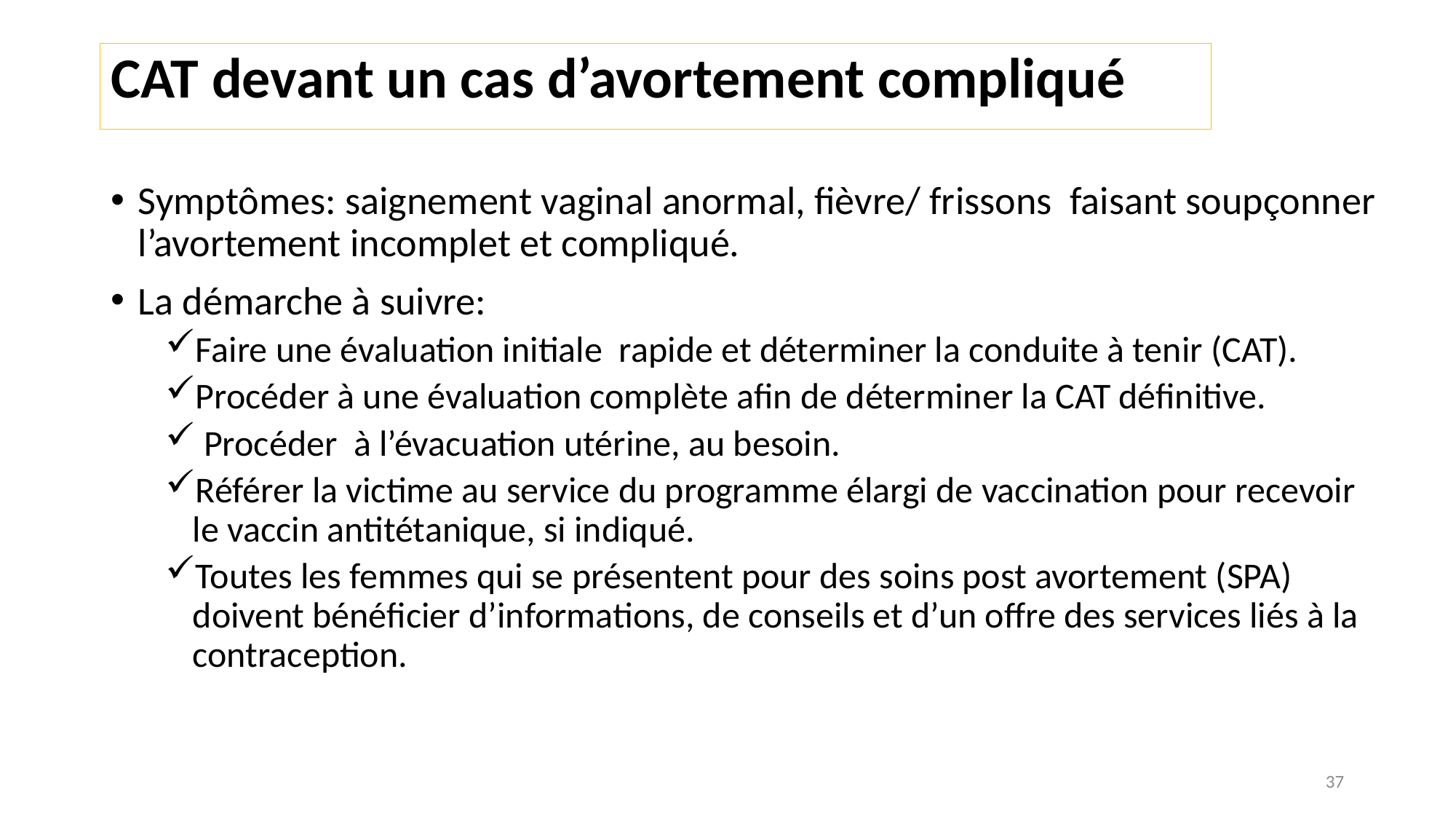

# CAT devant un cas d’avortement compliqué
Symptômes: saignement vaginal anormal, fièvre/ frissons  faisant soupçonner l’avortement incomplet et compliqué.
La démarche à suivre:
Faire une évaluation initiale  rapide et déterminer la conduite à tenir (CAT).
Procéder à une évaluation complète afin de déterminer la CAT définitive.
 Procéder  à l’évacuation utérine, au besoin.
Référer la victime au service du programme élargi de vaccination pour recevoir le vaccin antitétanique, si indiqué.
Toutes les femmes qui se présentent pour des soins post avortement (SPA) doivent bénéficier d’informations, de conseils et d’un offre des services liés à la contraception.

37